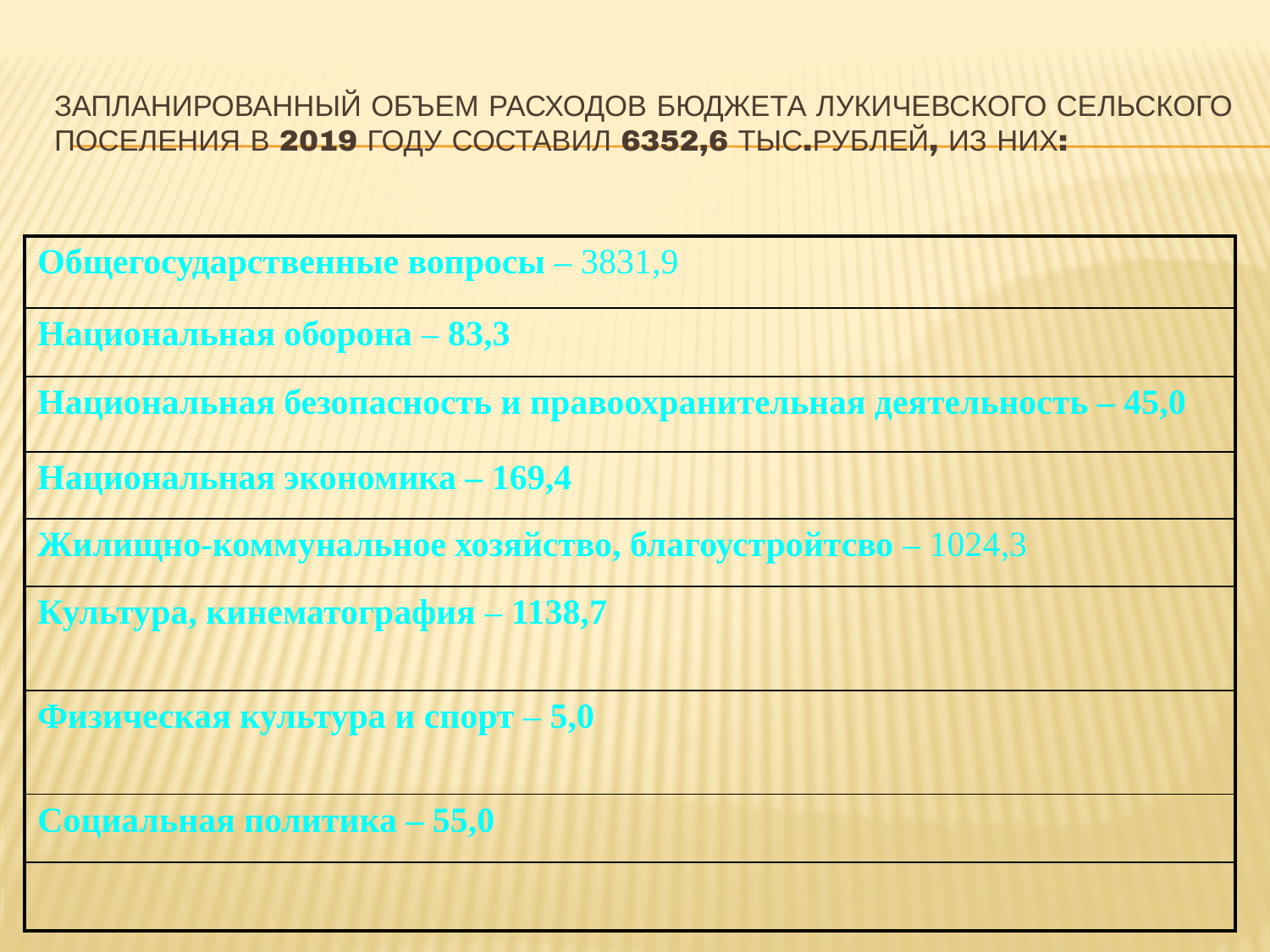

# Запланированный объем расходов бюджета ЛУКИЧЕВСКОГО сельского поселения в 2019 году составил 6352,6 тыс.рублей, из них:
| Общегосударственные вопросы – 3831,9 |
| --- |
| Национальная оборона – 83,3 |
| Национальная безопасность и правоохранительная деятельность – 45,0 |
| Национальная экономика – 169,4 |
| Жилищно-коммунальное хозяйство, благоустройтсво – 1024,3 |
| Культура, кинематография – 1138,7 |
| Физическая культура и спорт – 5,0 |
| Социальная политика – 55,0 |
|  |